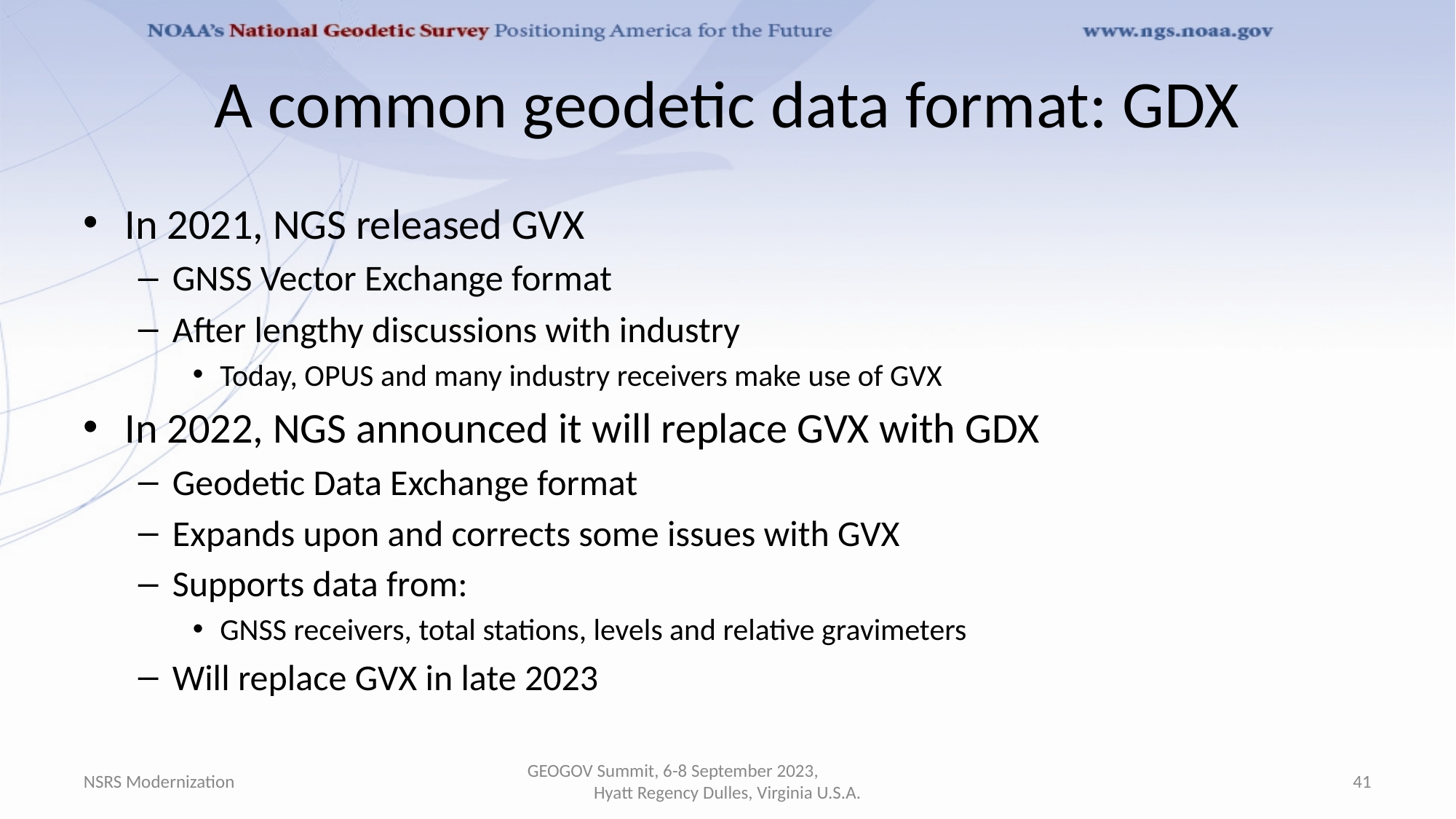

# A common geodetic data format: GDX
In 2021, NGS released GVX
GNSS Vector Exchange format
After lengthy discussions with industry
Today, OPUS and many industry receivers make use of GVX
In 2022, NGS announced it will replace GVX with GDX
Geodetic Data Exchange format
Expands upon and corrects some issues with GVX
Supports data from:
GNSS receivers, total stations, levels and relative gravimeters
Will replace GVX in late 2023
NSRS Modernization
GEOGOV Summit, 6-8 September 2023,                           Hyatt Regency Dulles, Virginia U.S.A.
41